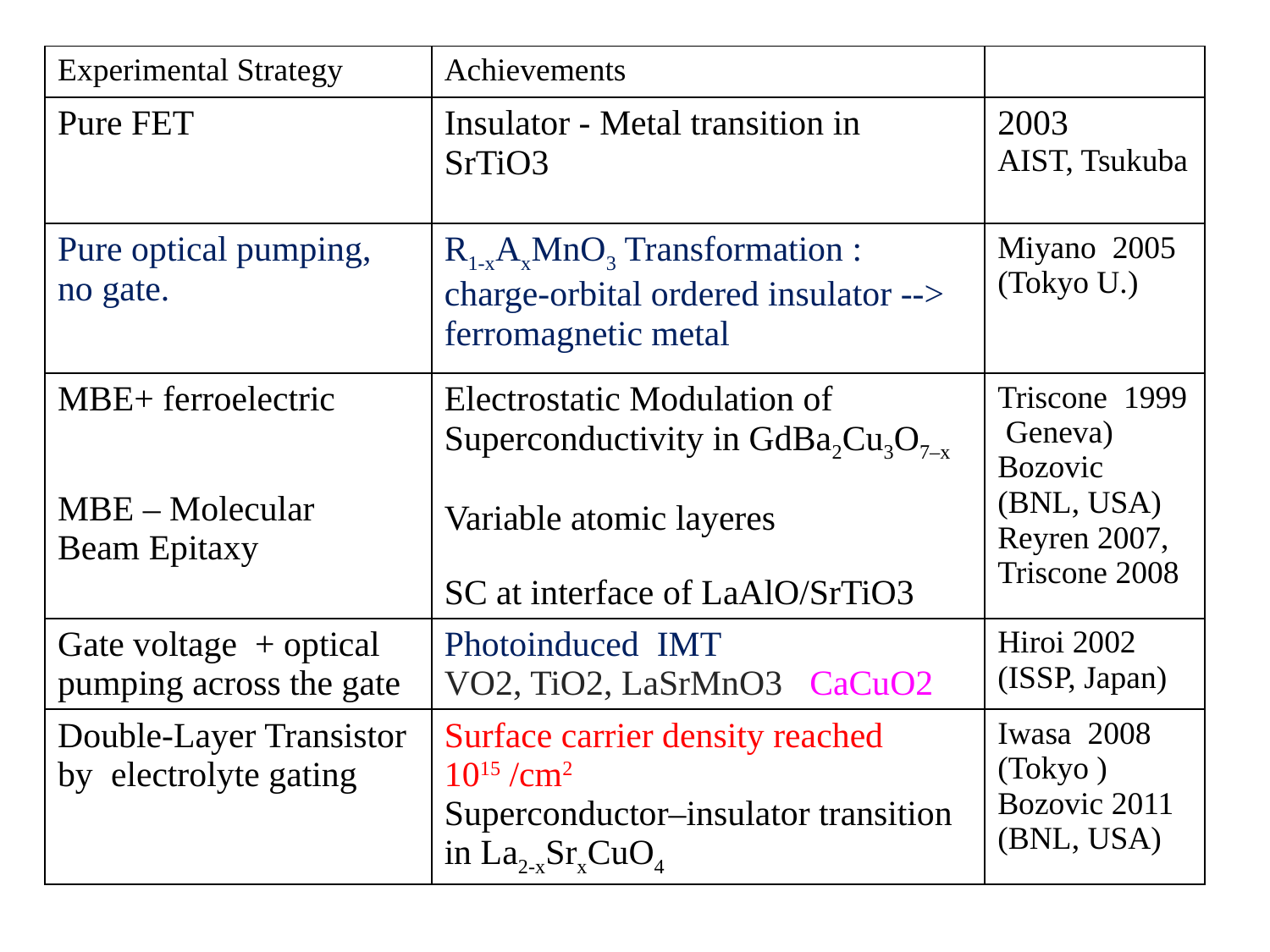

| Experimental Strategy | Achievements |  |
| --- | --- | --- |
| Pure FET | Insulator - Metal transition in SrTiO3 | 2003 AIST, Tsukuba |
| Pure optical pumping, no gate. | R1-xAxMnO3 Transformation : charge-orbital ordered insulator --> ferromagnetic metal | Miyano 2005 (Tokyo U.) |
| MBE+ ferroelectric MBE – Molecular Beam Epitaxy | Electrostatic Modulation of Superconductivity in GdBa2Cu3O7–x Variable atomic layeres SC at interface of LaAlO/SrTiO3 | Triscone 1999 Geneva) Bozovic (BNL, USA) Reyren 2007, Triscone 2008 |
| Gate voltage + optical pumping across the gate | Photoinduced IMT VO2, TiO2, LaSrMnO3 CaCuO2 | Hiroi 2002 (ISSP, Japan) |
| Double-Layer Transistor by electrolyte gating | Surface carrier density reached 1015 /cm2 Superconductor–insulator transition in La2-xSrxCuO4 | Iwasa 2008 (Tokyo ) Bozovic 2011 (BNL, USA) |